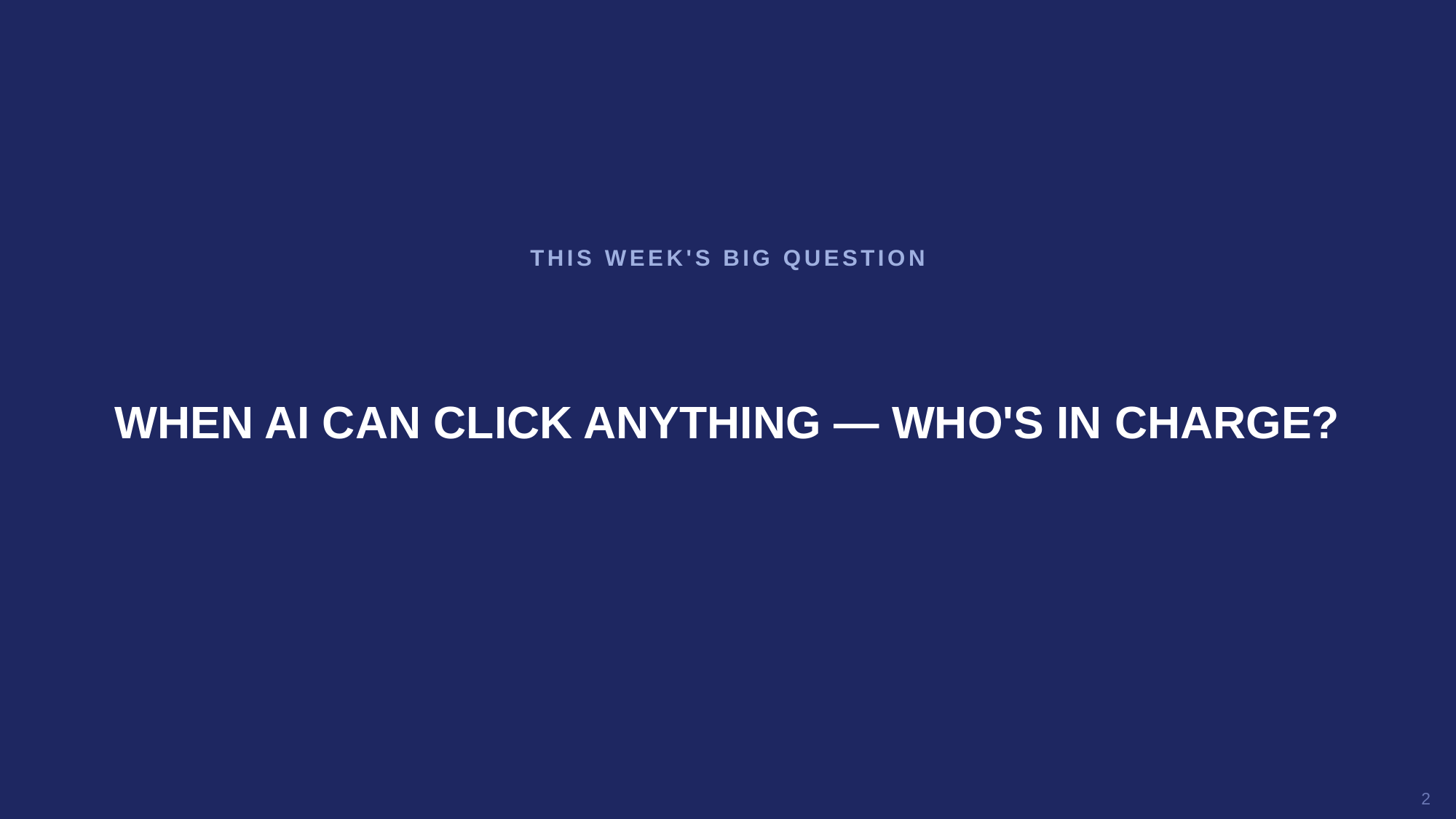

THIS WEEK'S BIG QUESTION
WHEN AI CAN CLICK ANYTHING — WHO'S IN CHARGE?
2